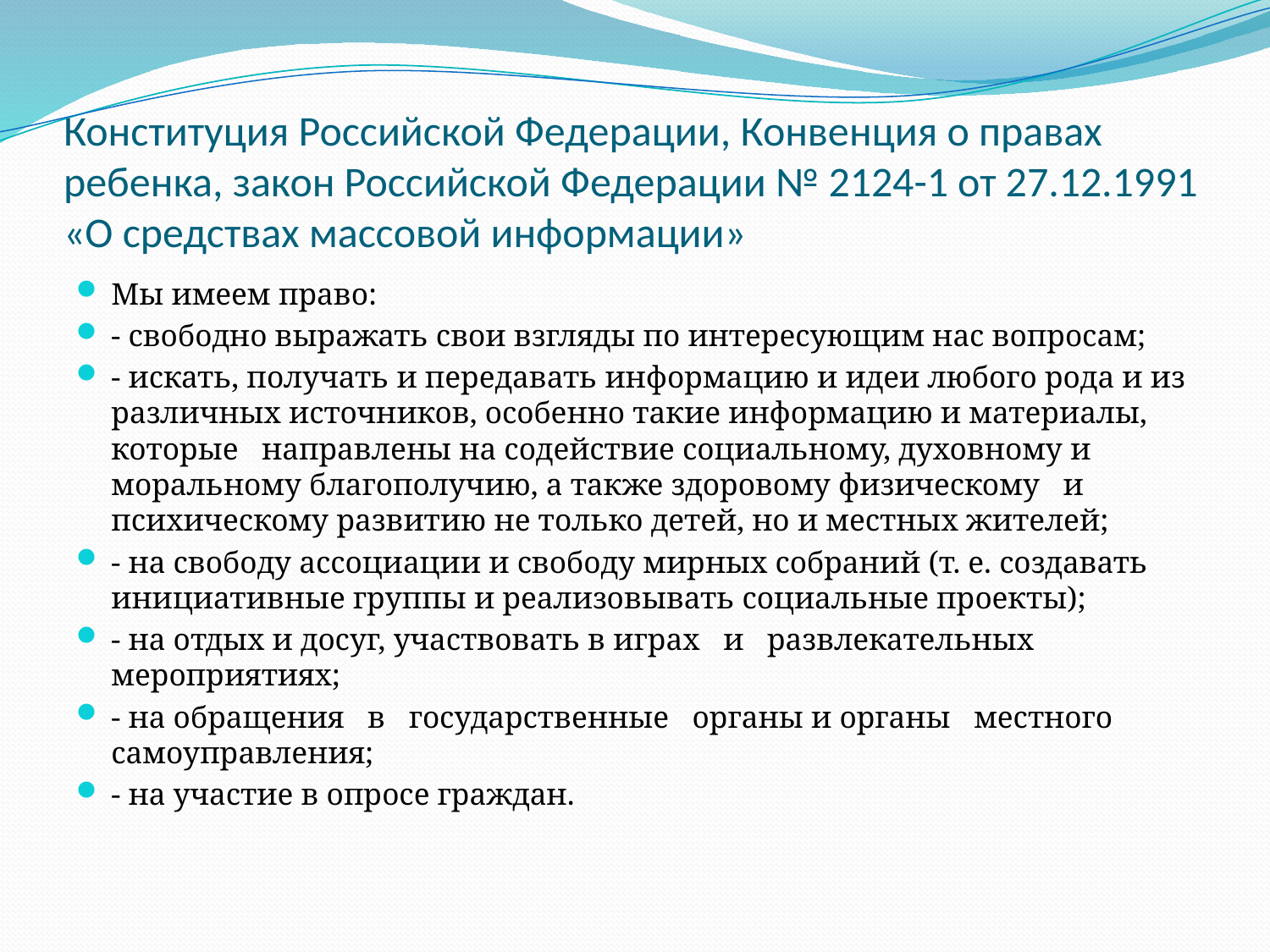

# Конституция Российской Федерации, Конвенция о правах ребенка, закон Российской Федерации № 2124-1 от 27.12.1991 «О средствах массовой информации»
Мы имеем право:
- свободно выражать свои взгляды по интересующим нас вопросам;
- искать, получать и передавать информацию и идеи любого рода и из различных источников, особенно такие информацию и материалы, которые   направлены на содействие социальному, духовному и моральному благополучию, а также здоровому физическому   и психическому развитию не только детей, но и местных жителей;
- на свободу ассоциации и свободу мирных собраний (т. е. создавать инициативные группы и реализовывать социальные проекты);
- на отдых и досуг, участвовать в играх   и   развлекательных мероприятиях;
- на обращения   в   государственные   органы и органы   местного самоуправления;
- на участие в опросе граждан.